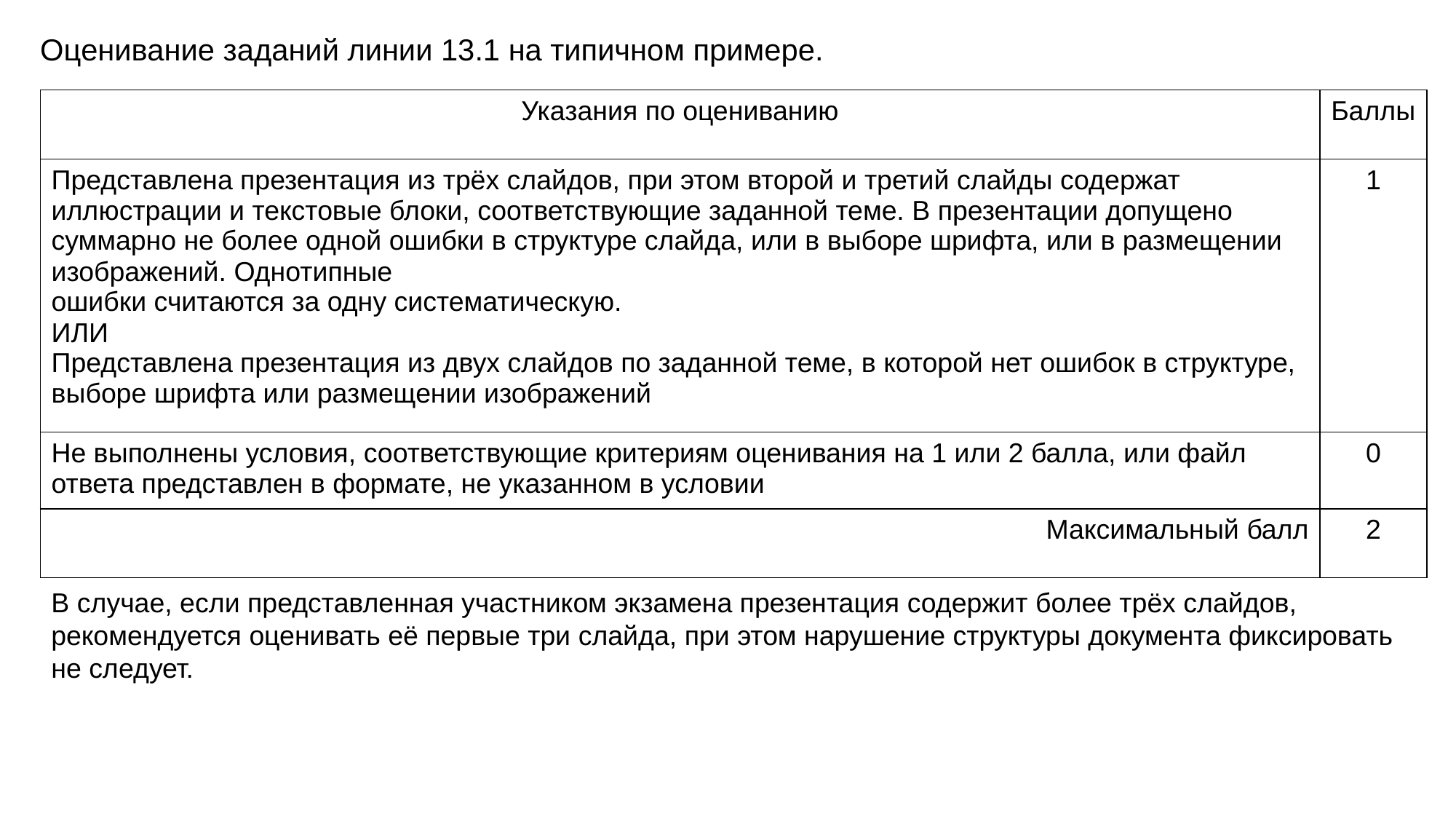

Оценивание заданий линии 13.1 на типичном примере.
| Указания по оцениванию | Баллы |
| --- | --- |
| Представлена презентация из трёх слайдов, при этом второй и третий слайды содержат иллюстрации и текстовые блоки, соответствующие заданной теме. В презентации допущено суммарно не более одной ошибки в структуре слайда, или в выборе шрифта, или в размещении изображений. Однотипные ошибки считаются за одну систематическую. ИЛИ Представлена презентация из двух слайдов по заданной теме, в которой нет ошибок в структуре, выборе шрифта или размещении изображений | 1 |
| Не выполнены условия, соответствующие критериям оценивания на 1 или 2 балла, или файл ответа представлен в формате, не указанном в условии | 0 |
| Максимальный балл | 2 |
В случае, если представленная участником экзамена презентация содержит более трёх слайдов, рекомендуется оценивать её первые три слайда, при этом нарушение структуры документа фиксировать не следует.